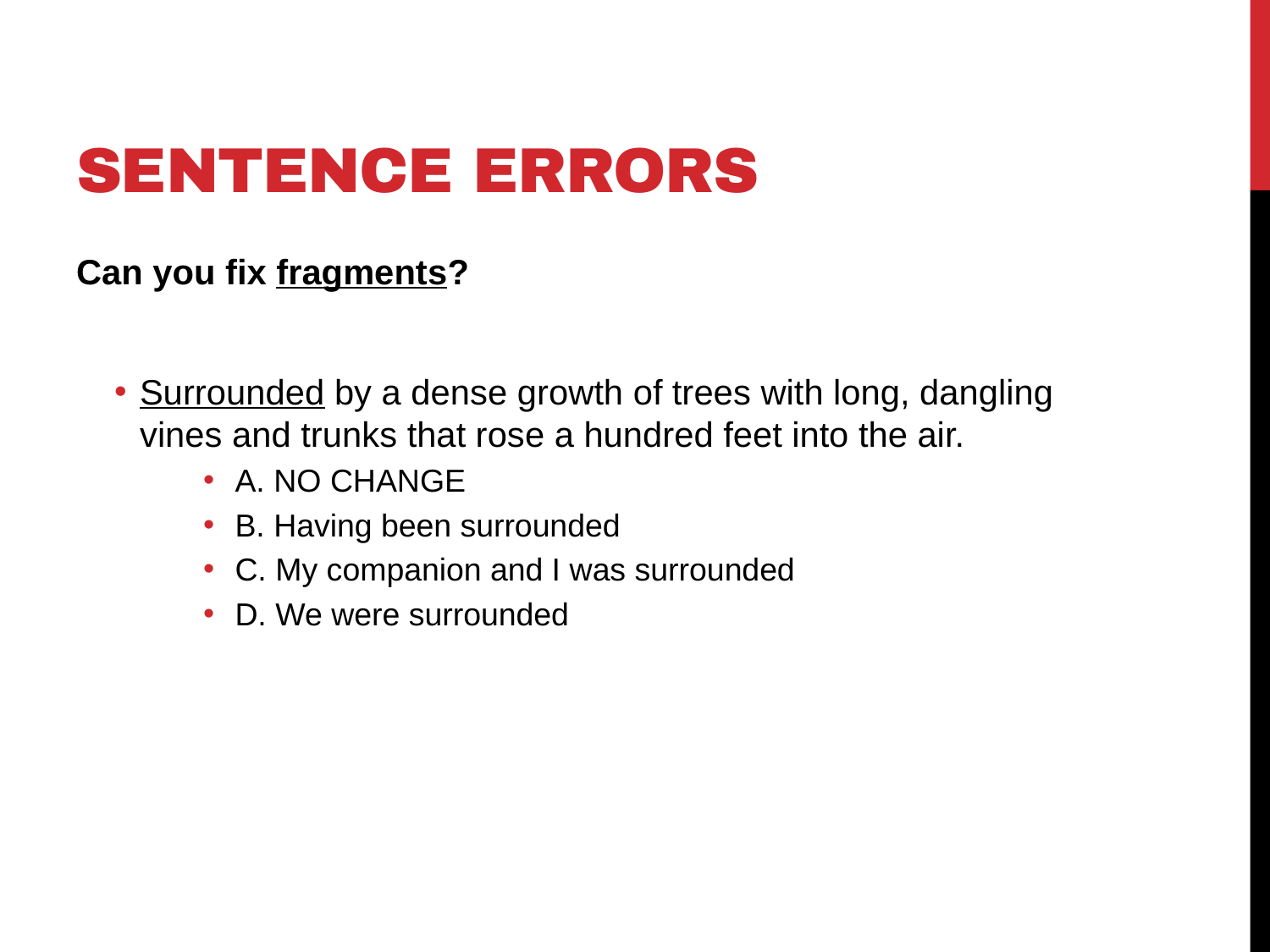

# Sentence errors
Can you fix fragments?

Surrounded by a dense growth of trees with long, dangling vines and trunks that rose a hundred feet into the air.
A. NO CHANGE
B. Having been surrounded
C. My companion and I was surrounded
D. We were surrounded